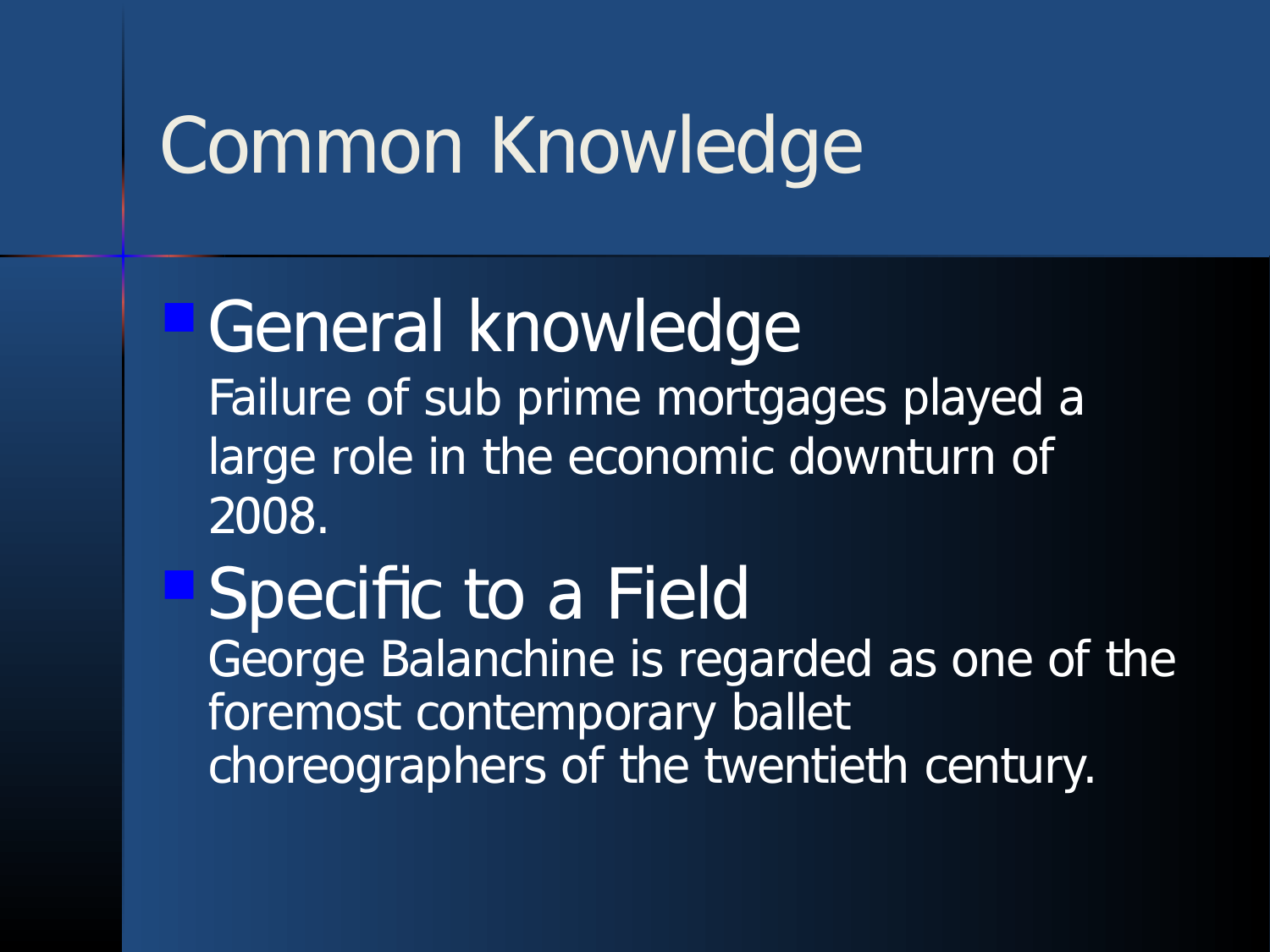

# Common Knowledge
General knowledge                Failure of sub prime mortgages played a large role in the economic downturn of 2008.
Specific to a Field               George Balanchine is regarded as one of the foremost contemporary ballet choreographers of the twentieth century.